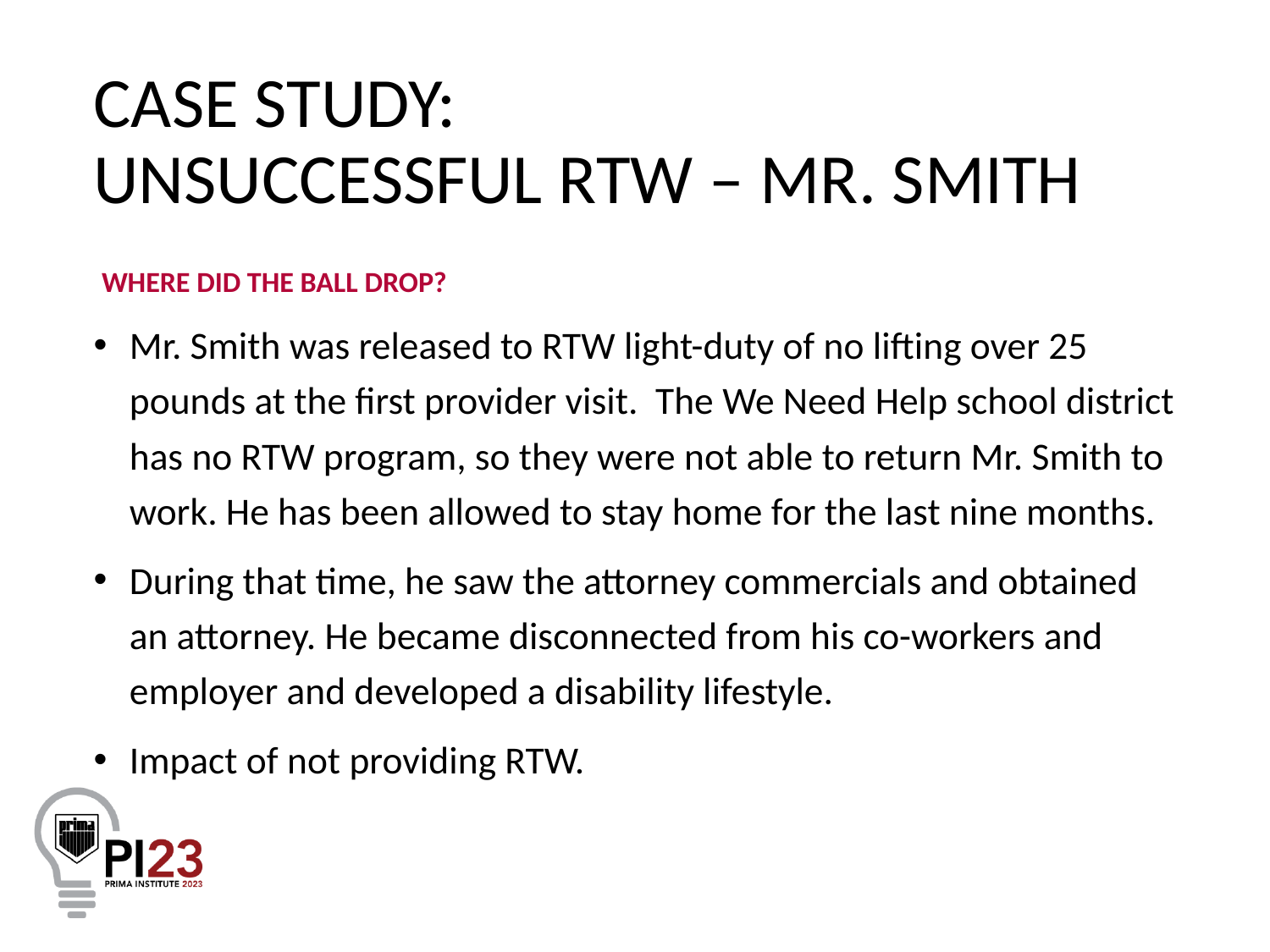

# CASE STUDY: UNSUCCESSFUL RTW – MR. SMITH
WHERE DID THE BALL DROP?
Mr. Smith was released to RTW light-duty of no lifting over 25 pounds at the first provider visit.  The We Need Help school district has no RTW program, so they were not able to return Mr. Smith to work. He has been allowed to stay home for the last nine months.
During that time, he saw the attorney commercials and obtained an attorney. He became disconnected from his co-workers and employer and developed a disability lifestyle.
Impact of not providing RTW.